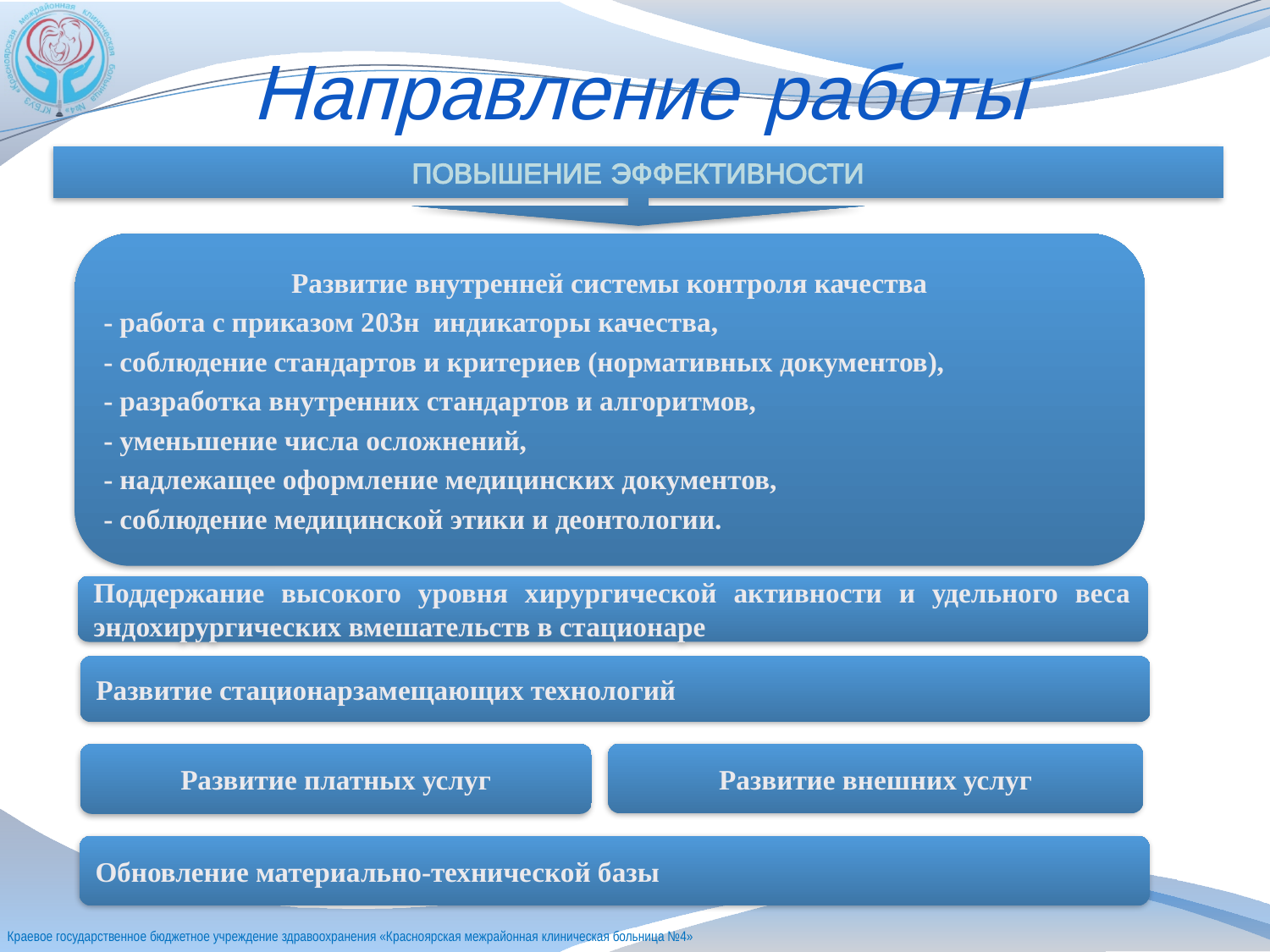

# Направление работы
ПОВЫШЕНИЕ ЭФФЕКТИВНОСТИ
Развитие внутренней системы контроля качества
- работа с приказом 203н  индикаторы качества,
- соблюдение стандартов и критериев (нормативных документов),
- разработка внутренних стандартов и алгоритмов,
- уменьшение числа осложнений,
- надлежащее оформление медицинских документов,
- соблюдение медицинской этики и деонтологии.
Поддержание высокого уровня хирургической активности и удельного веса эндохирургических вмешательств в стационаре
Развитие стационарзамещающих технологий
Развитие внешних услуг
Развитие платных услуг
Обновление материально-технической базы